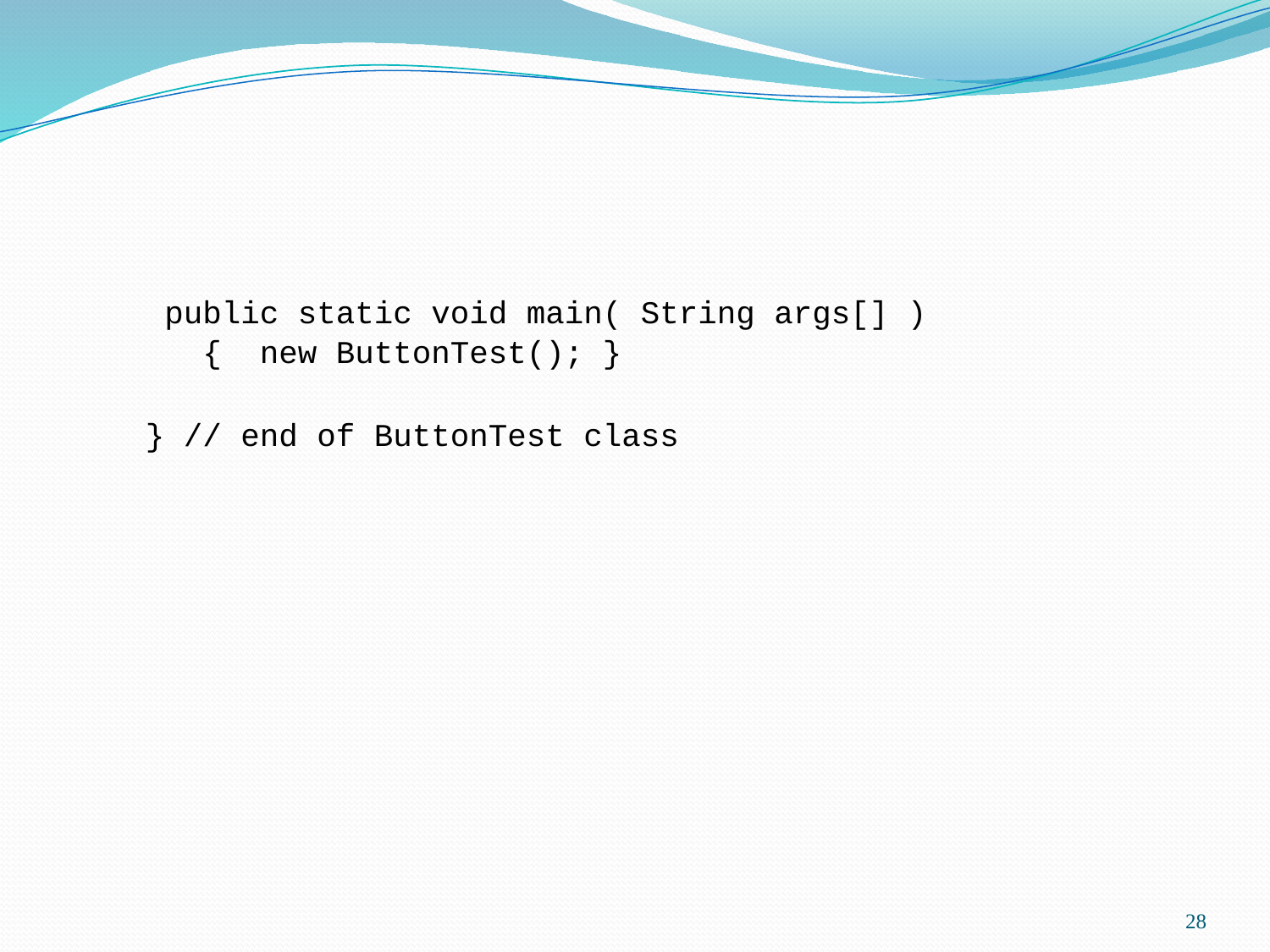

public static void main( String args[] )
   {  new ButtonTest(); }
} // end of ButtonTest class
28